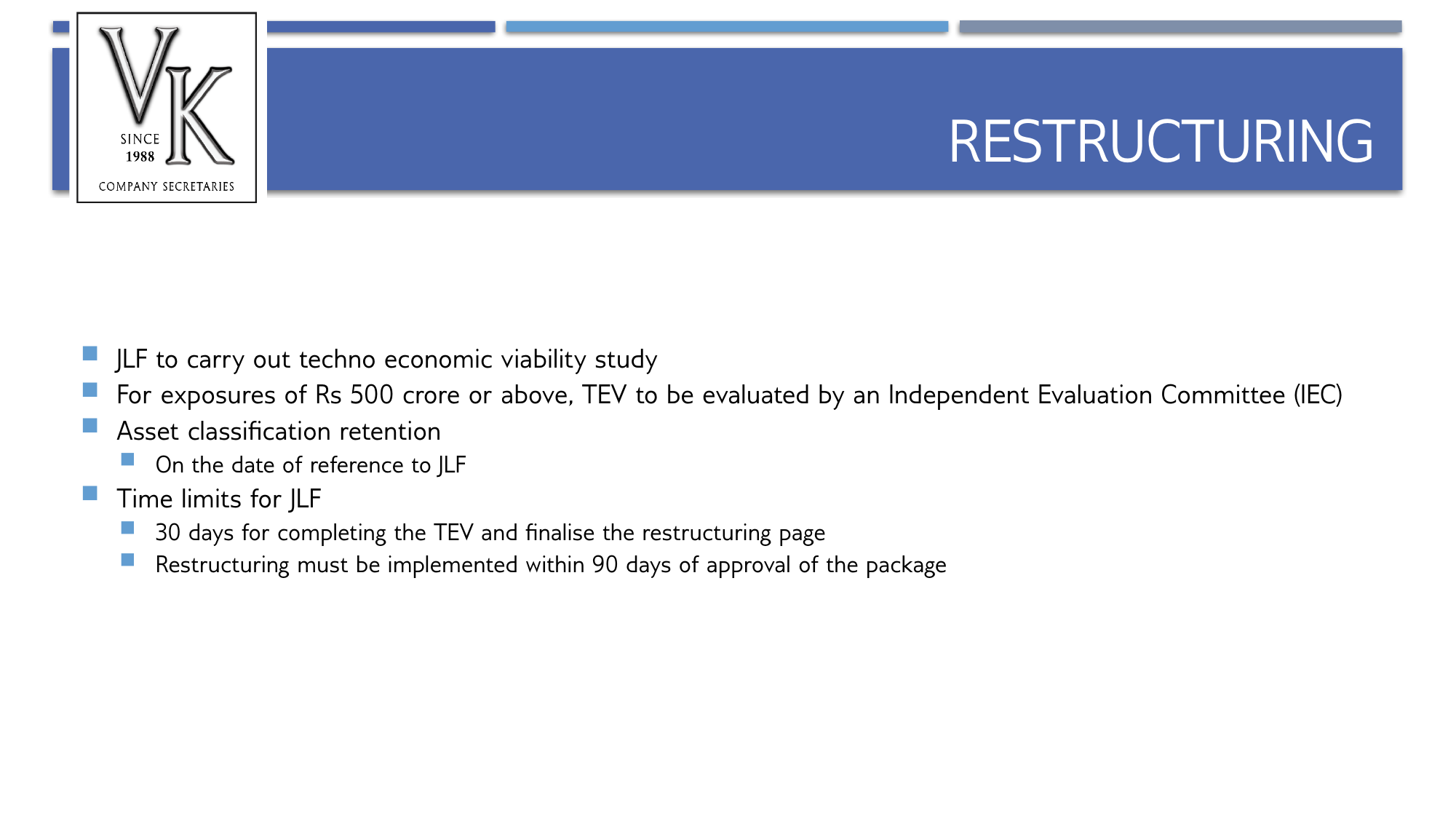

# Restructuring
JLF to carry out techno economic viability study
For exposures of Rs 500 crore or above, TEV to be evaluated by an Independent Evaluation Committee (IEC)
Asset classification retention
On the date of reference to JLF
Time limits for JLF
30 days for completing the TEV and finalise the restructuring page
Restructuring must be implemented within 90 days of approval of the package